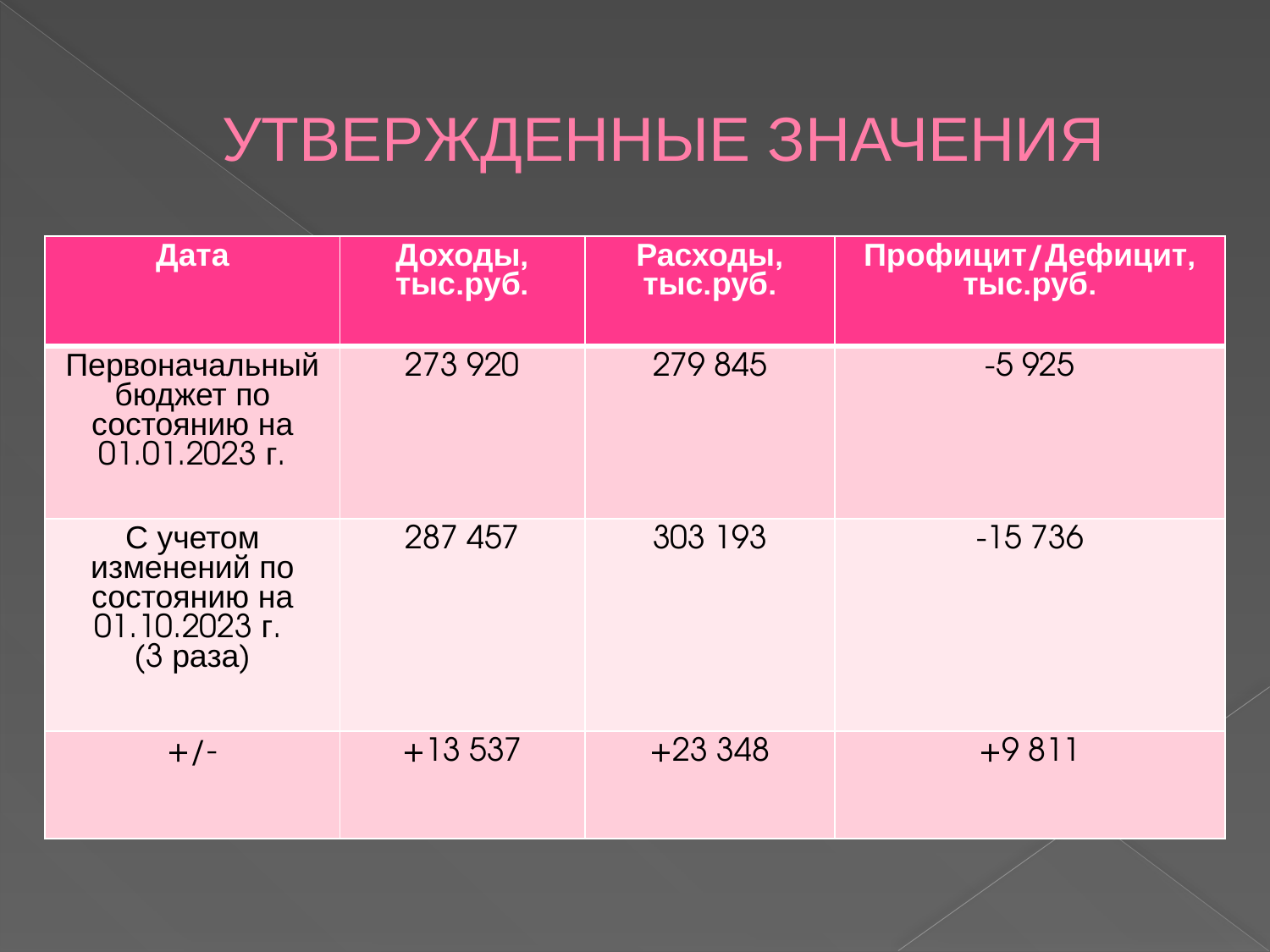

# УТВЕРЖДЕННЫЕ ЗНАЧЕНИЯ
| Дата | Доходы, тыс.руб. | Расходы, тыс.руб. | Профицит/Дефицит, тыс.руб. |
| --- | --- | --- | --- |
| Первоначальный бюджет по состоянию на 01.01.2023 г. | 273 920 | 279 845 | -5 925 |
| С учетом изменений по состоянию на 01.10.2023 г. (3 раза) | 287 457 | 303 193 | -15 736 |
| +/- | +13 537 | +23 348 | +9 811 |